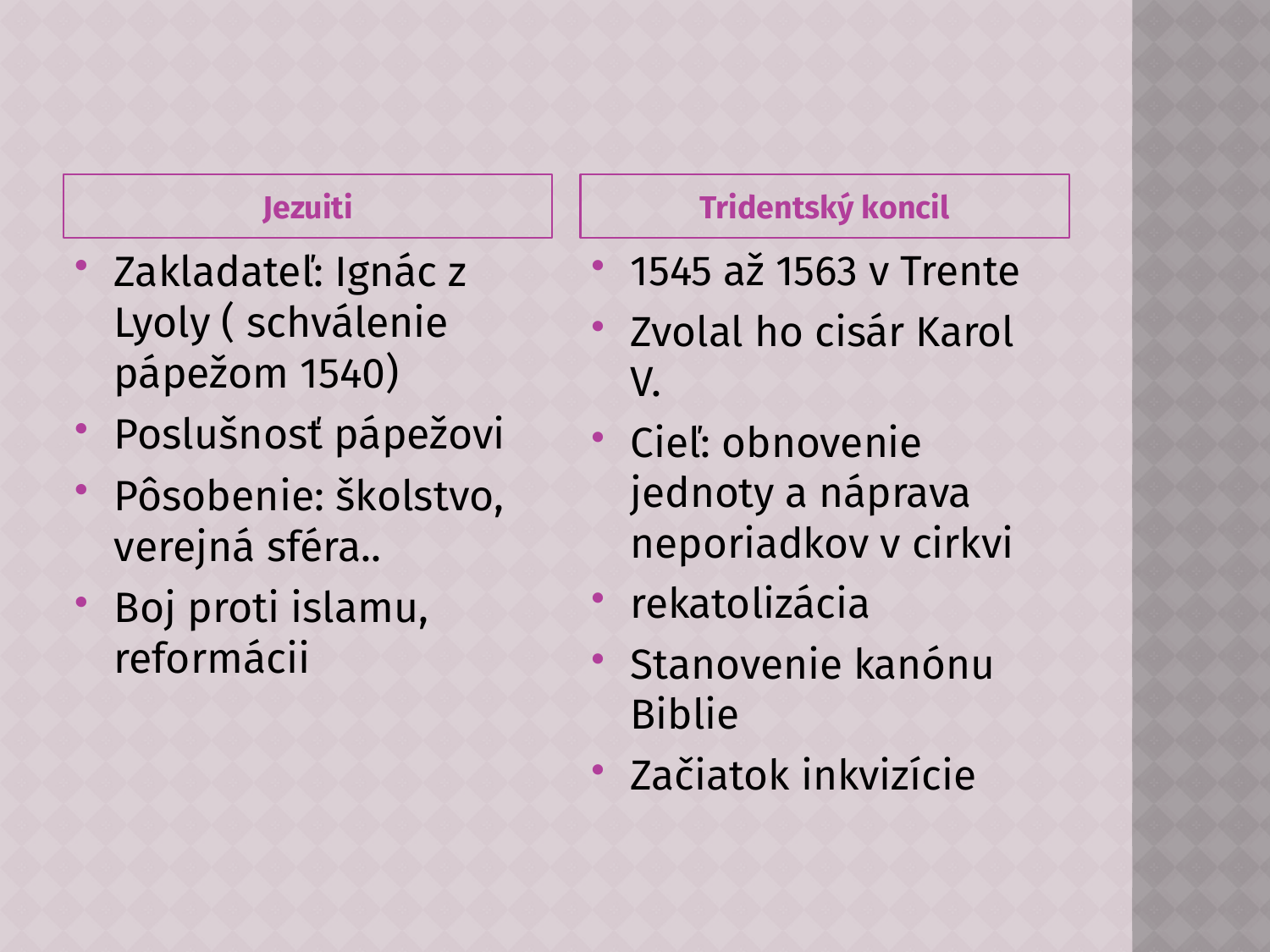

Jezuiti
Tridentský koncil
Zakladateľ: Ignác z Lyoly ( schválenie pápežom 1540)
Poslušnosť pápežovi
Pôsobenie: školstvo, verejná sféra..
Boj proti islamu, reformácii
1545 až 1563 v Trente
Zvolal ho cisár Karol V.
Cieľ: obnovenie jednoty a náprava neporiadkov v cirkvi
rekatolizácia
Stanovenie kanónu Biblie
Začiatok inkvizície